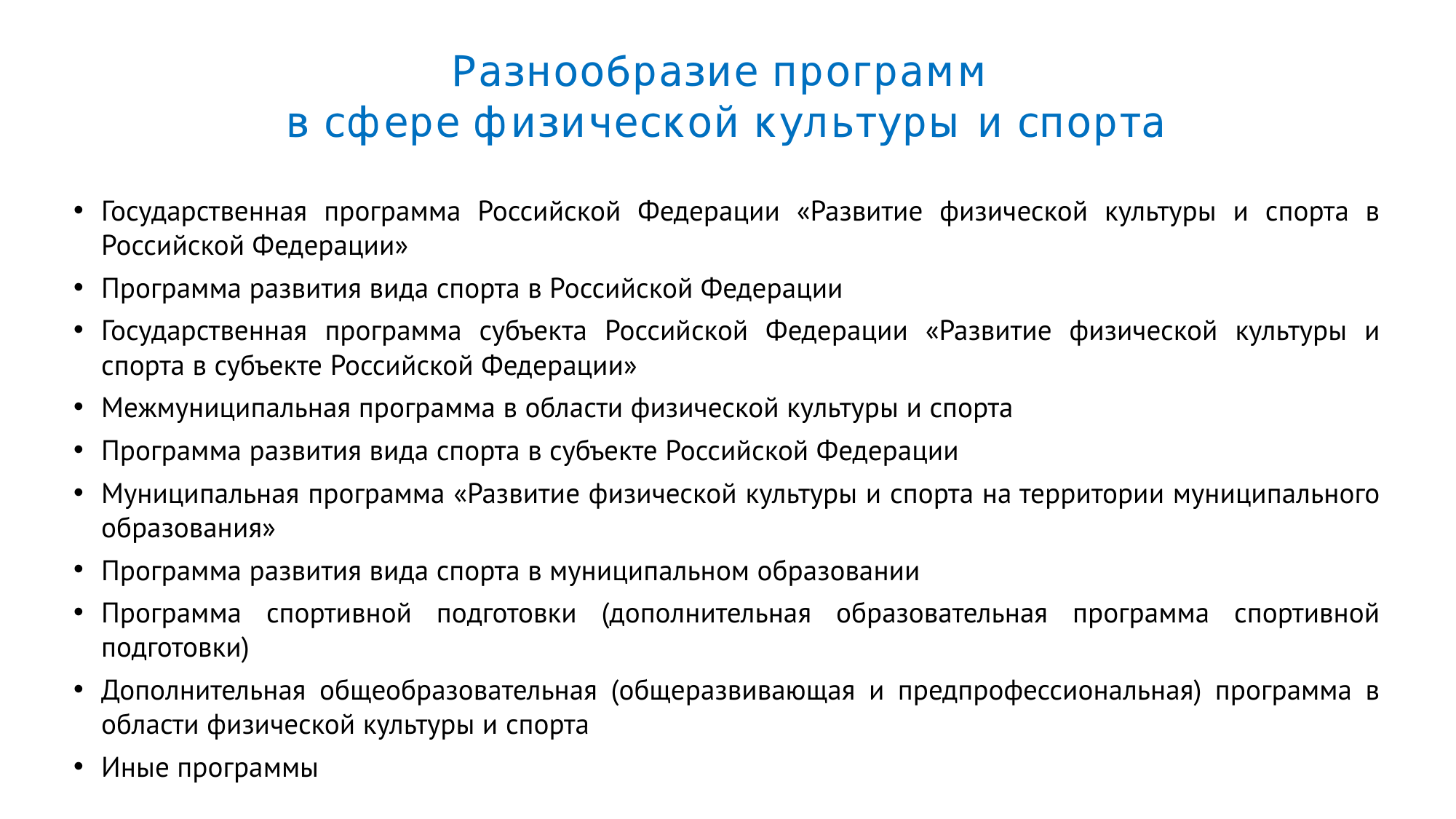

# Разнообразие программ в сфере физической культуры и спорта
Государственная программа Российской Федерации «Развитие физической культуры и спорта в Российской Федерации»
Программа развития вида спорта в Российской Федерации
Государственная программа субъекта Российской Федерации «Развитие физической культуры и спорта в субъекте Российской Федерации»
Межмуниципальная программа в области физической культуры и спорта
Программа развития вида спорта в субъекте Российской Федерации
Муниципальная программа «Развитие физической культуры и спорта на территории муниципального образования»
Программа развития вида спорта в муниципальном образовании
Программа спортивной подготовки (дополнительная образовательная программа спортивной подготовки)
Дополнительная общеобразовательная (общеразвивающая и предпрофессиональная) программа в области физической культуры и спорта
Иные программы